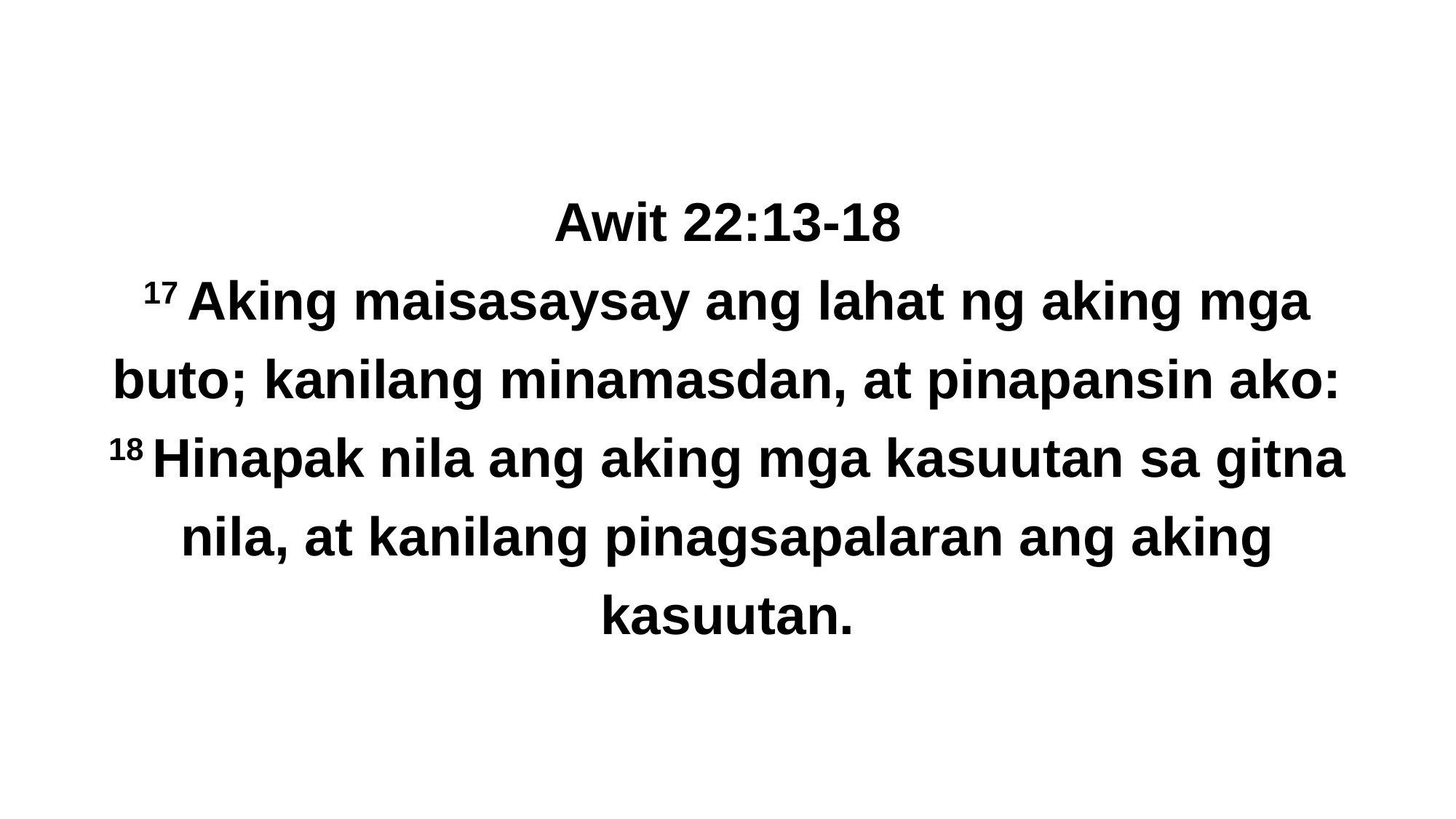

Awit 22:13-18
17 Aking maisasaysay ang lahat ng aking mga buto; kanilang minamasdan, at pinapansin ako:
18 Hinapak nila ang aking mga kasuutan sa gitna nila, at kanilang pinagsapalaran ang aking kasuutan.